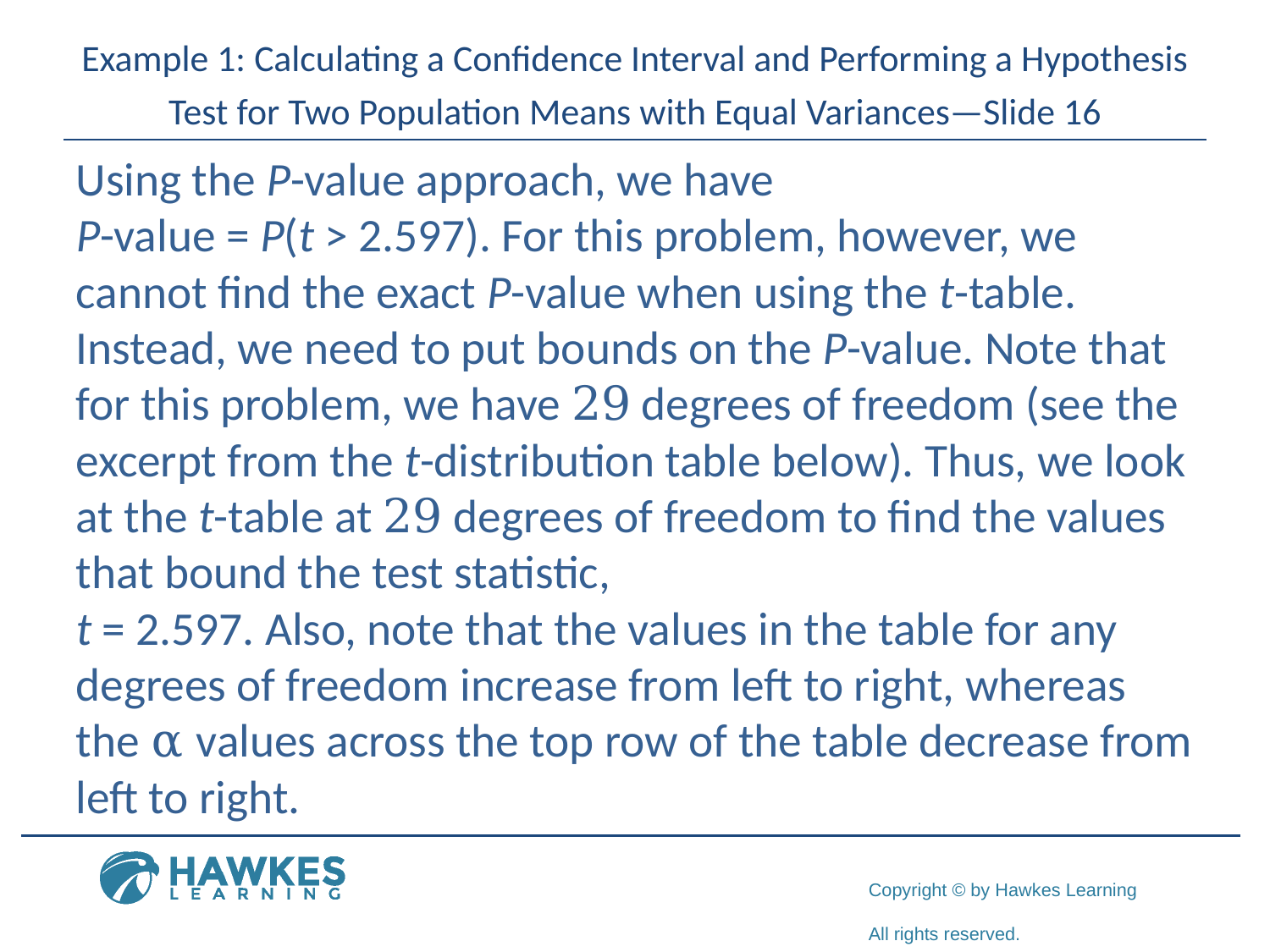

# Example 1: Calculating a Confidence Interval and Performing a Hypothesis Test for Two Population Means with Equal Variances—Slide 16
Using the P-value approach, we have
P-value = P(t > 2.597). For this problem, however, we cannot find the exact P-value when using the t-table. Instead, we need to put bounds on the P-value. Note that for this problem, we have 29 degrees of freedom (see the excerpt from the t-distribution table below). Thus, we look at the t-table at 29 degrees of freedom to find the values that bound the test statistic,
t = 2.597. Also, note that the values in the table for any degrees of freedom increase from left to right, whereas the α values across the top row of the table decrease from left to right.